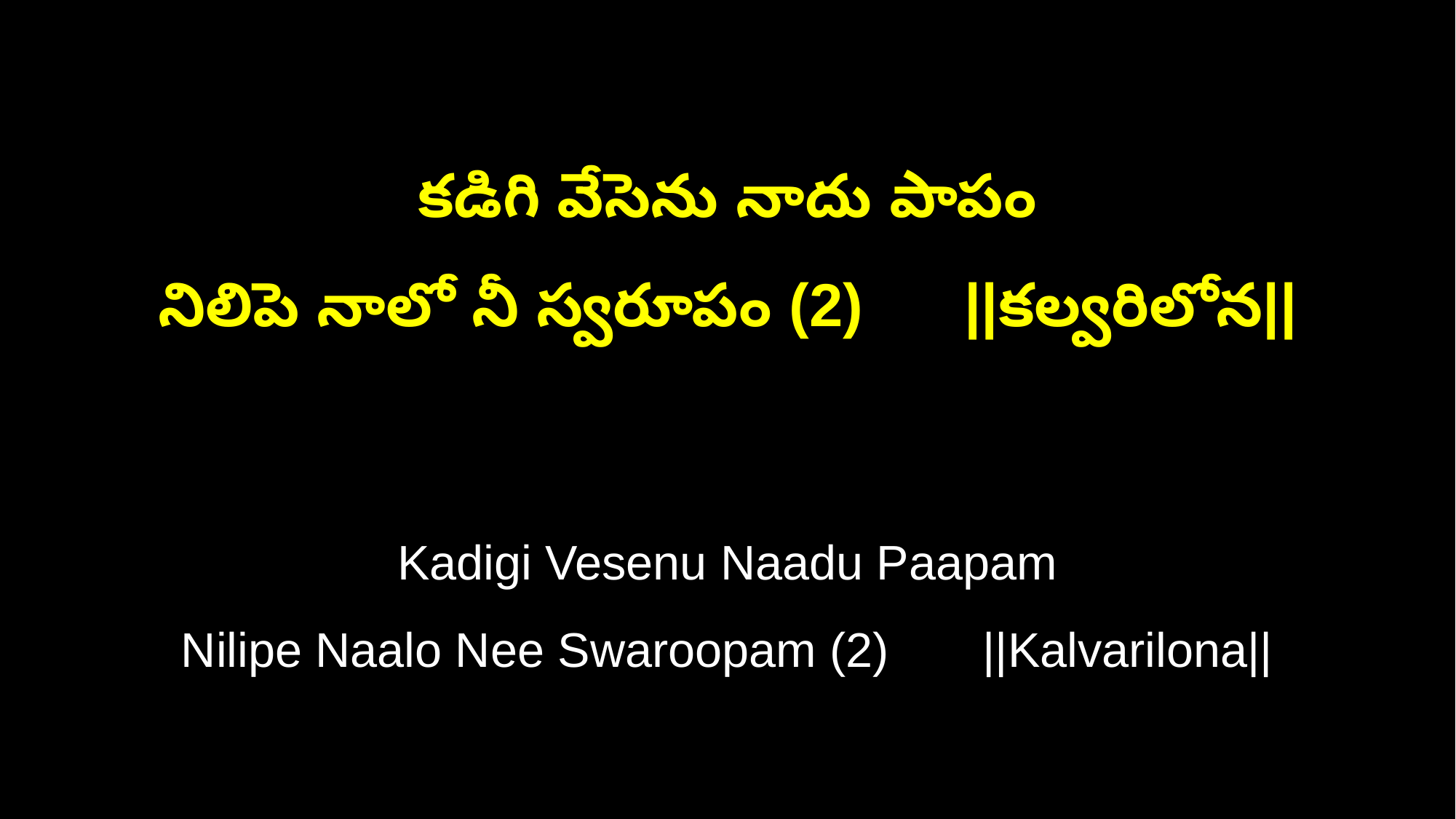

కడిగి వేసెను నాదు పాపం
నిలిపె నాలో నీ స్వరూపం (2)      ||కల్వరిలోన||
Kadigi Vesenu Naadu Paapam
Nilipe Naalo Nee Swaroopam (2)       ||Kalvarilona||